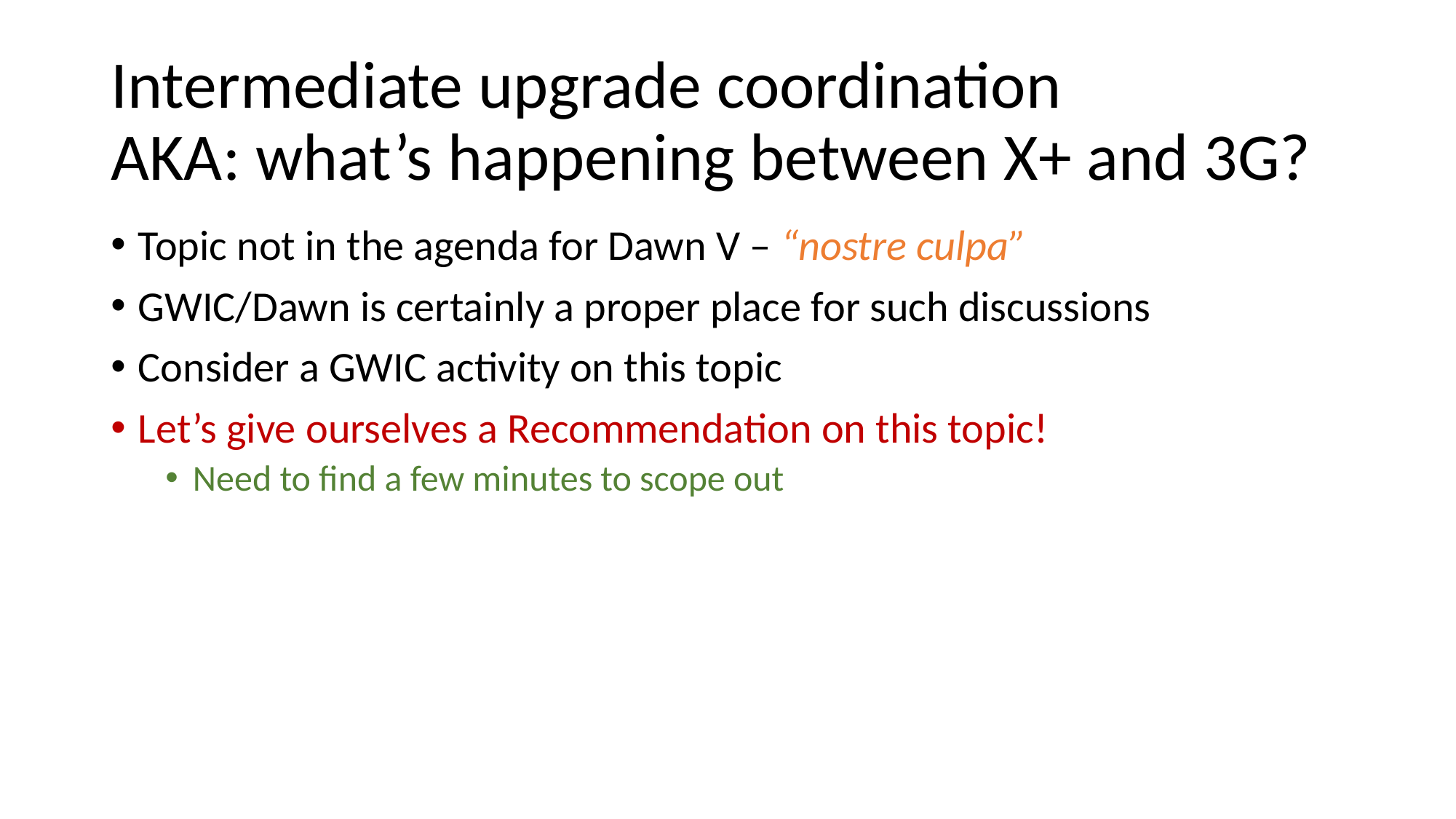

# Intermediate upgrade coordination AKA: what’s happening between X+ and 3G?
Topic not in the agenda for Dawn V – “nostre culpa”
GWIC/Dawn is certainly a proper place for such discussions
Consider a GWIC activity on this topic
Let’s give ourselves a Recommendation on this topic!
Need to find a few minutes to scope out